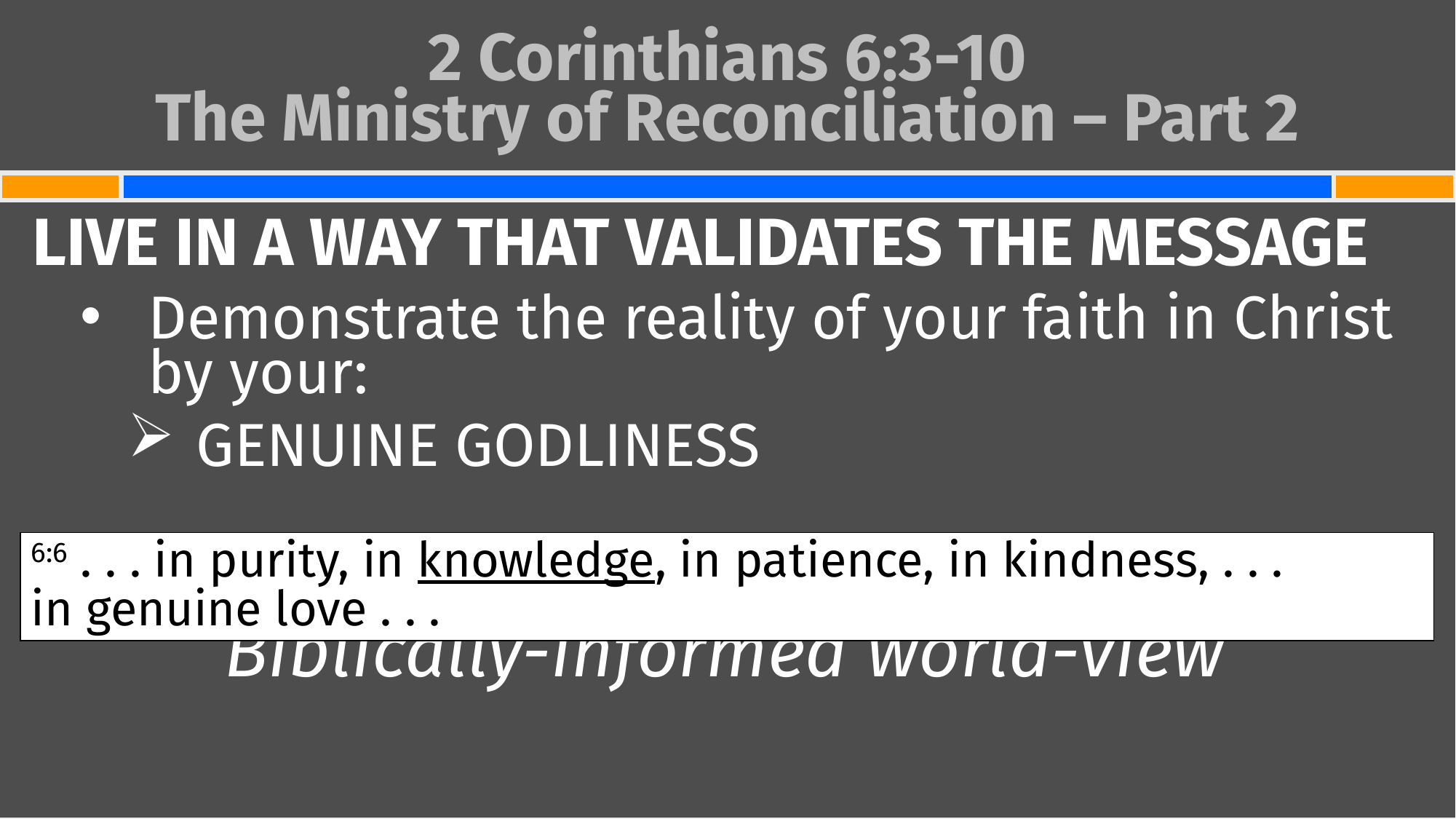

# 2 Corinthians 6:3-10 The Ministry of Reconciliation – Part 2

LIVE IN A WAY THAT VALIDATES THE MESSAGE
Demonstrate the reality of your faith in Christ by your:
GENUINE GODLINESS

Biblically-informed world-view
6:6 . . . in purity, in knowledge, in patience, in kindness, . . .
in genuine love . . .